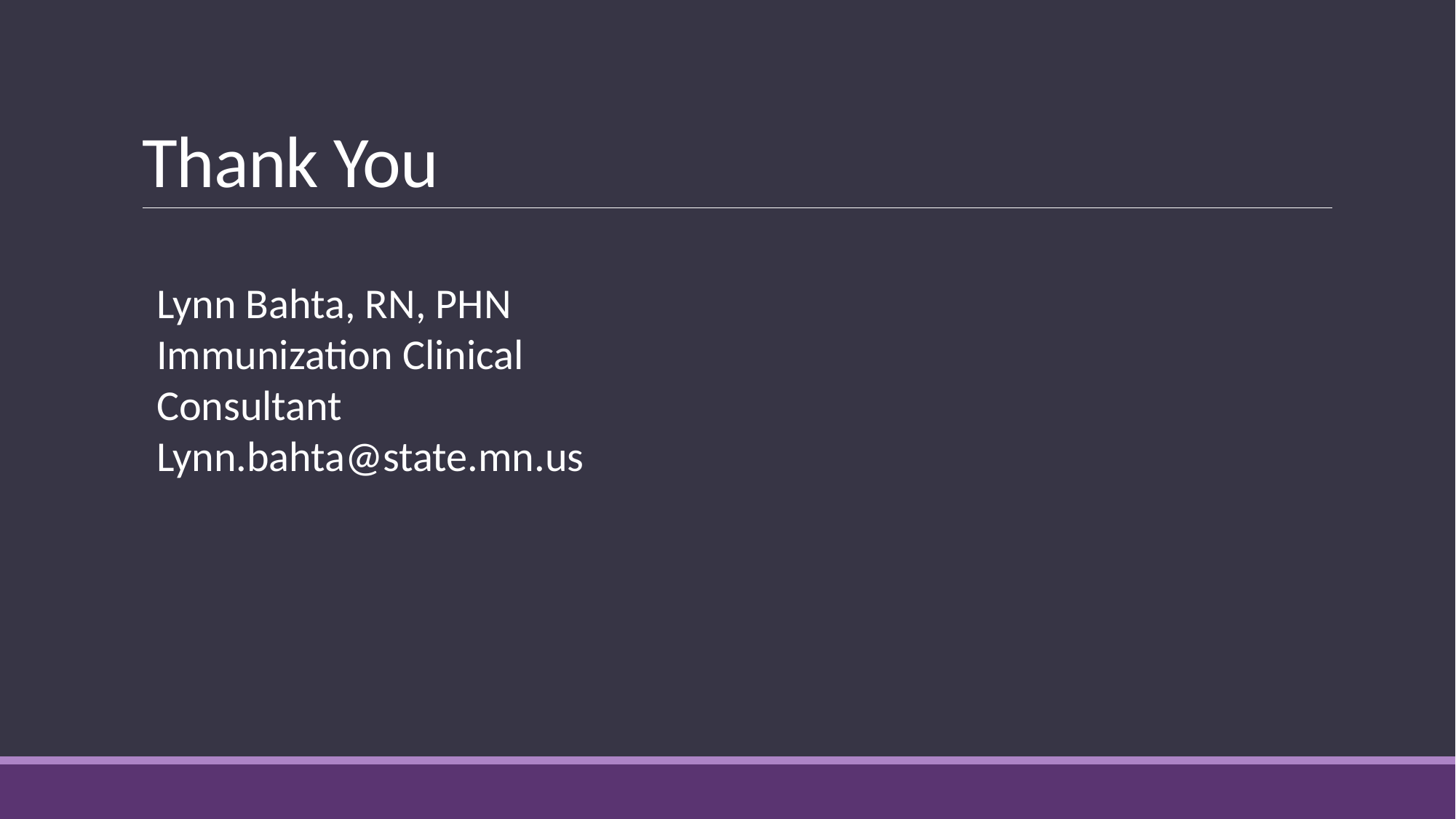

# Thank You
Lynn Bahta, RN, PHN
Immunization Clinical Consultant
Lynn.bahta@state.mn.us